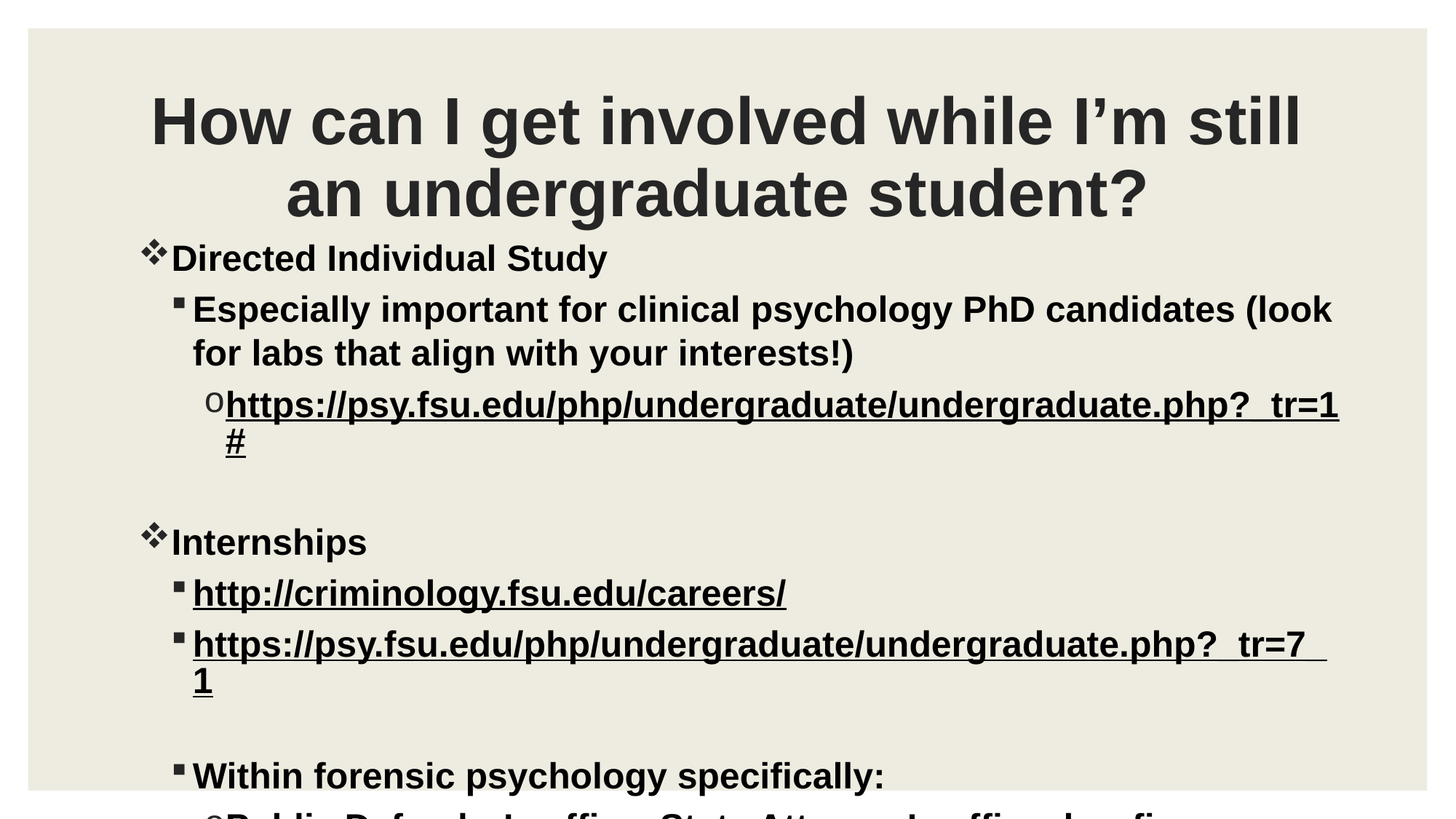

# How can I get involved while I’m still an undergraduate student?
Directed Individual Study
Especially important for clinical psychology PhD candidates (look for labs that align with your interests!)
https://psy.fsu.edu/php/undergraduate/undergraduate.php?_tr=1#
Internships
http://criminology.fsu.edu/careers/
https://psy.fsu.edu/php/undergraduate/undergraduate.php?_tr=7_1
Within forensic psychology specifically:
Public Defender’s office, State Attorney’s office, law firms,
The prison system , The Innocence Project, the FBI
The Florida State Hospital Forensic Unit, rehabilitation centers